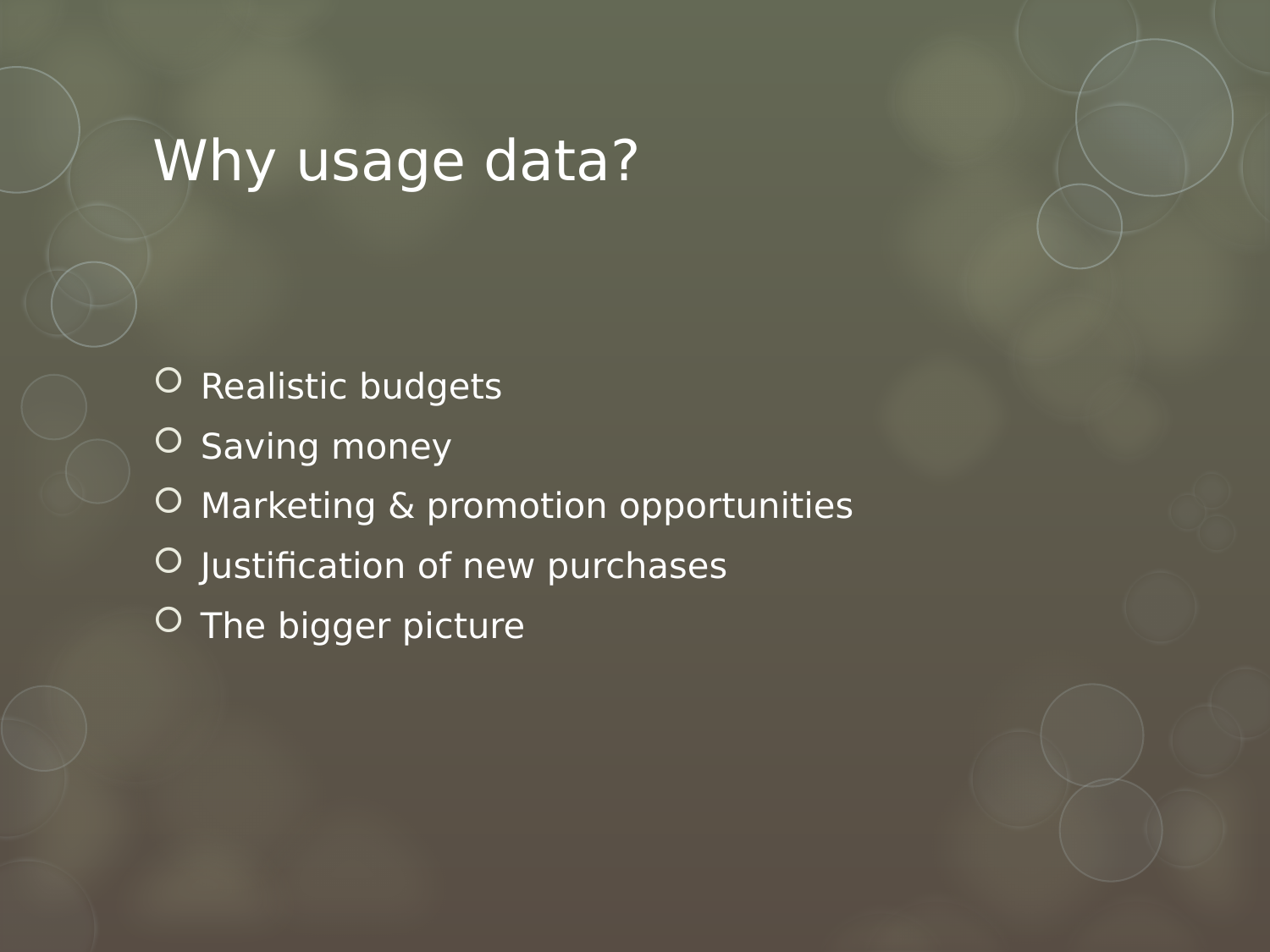

# Why usage data?
Realistic budgets
Saving money
Marketing & promotion opportunities
Justification of new purchases
The bigger picture